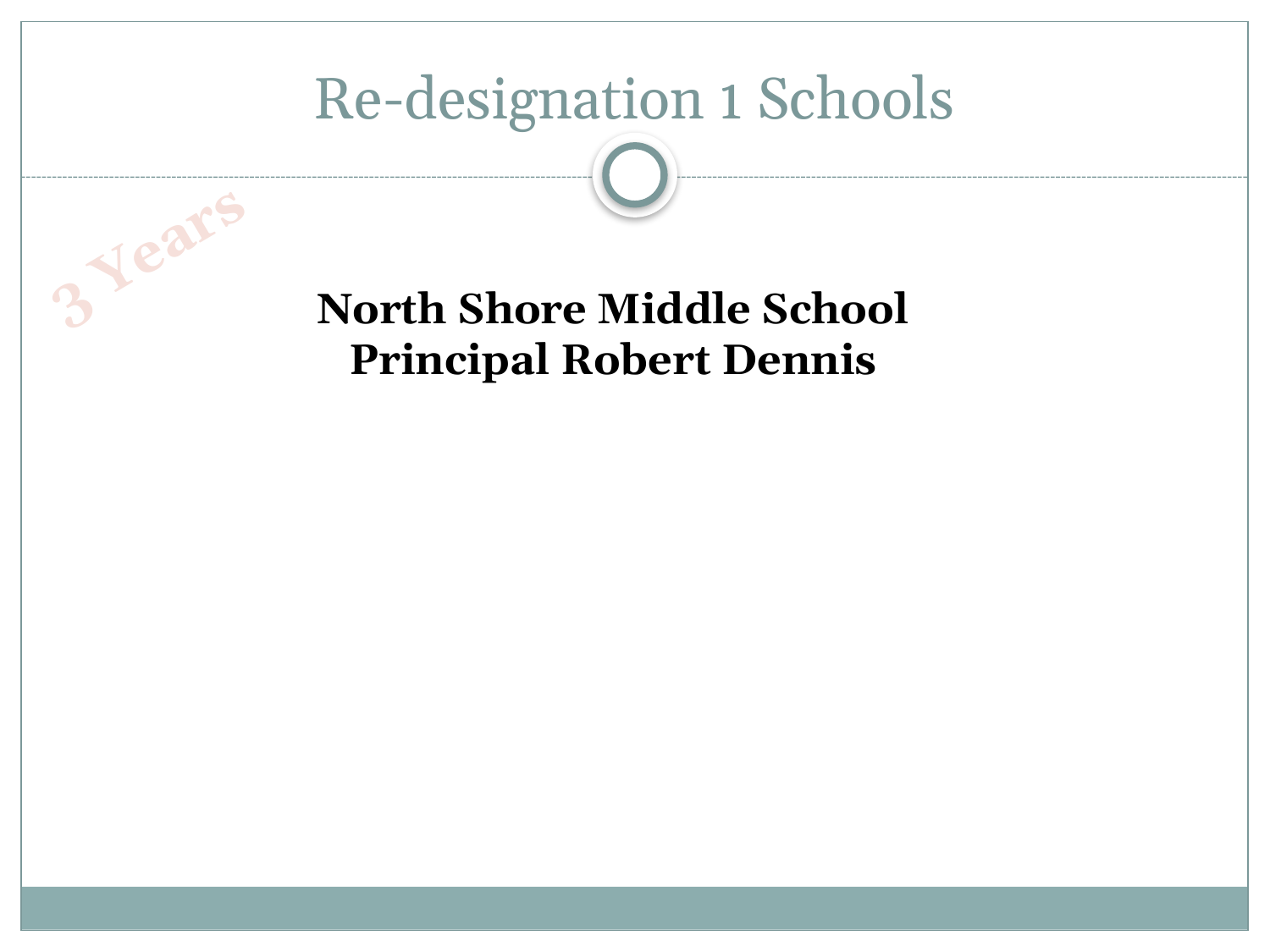

# Re-designation 1 Schools
3 Years
North Shore Middle School
Principal Robert Dennis